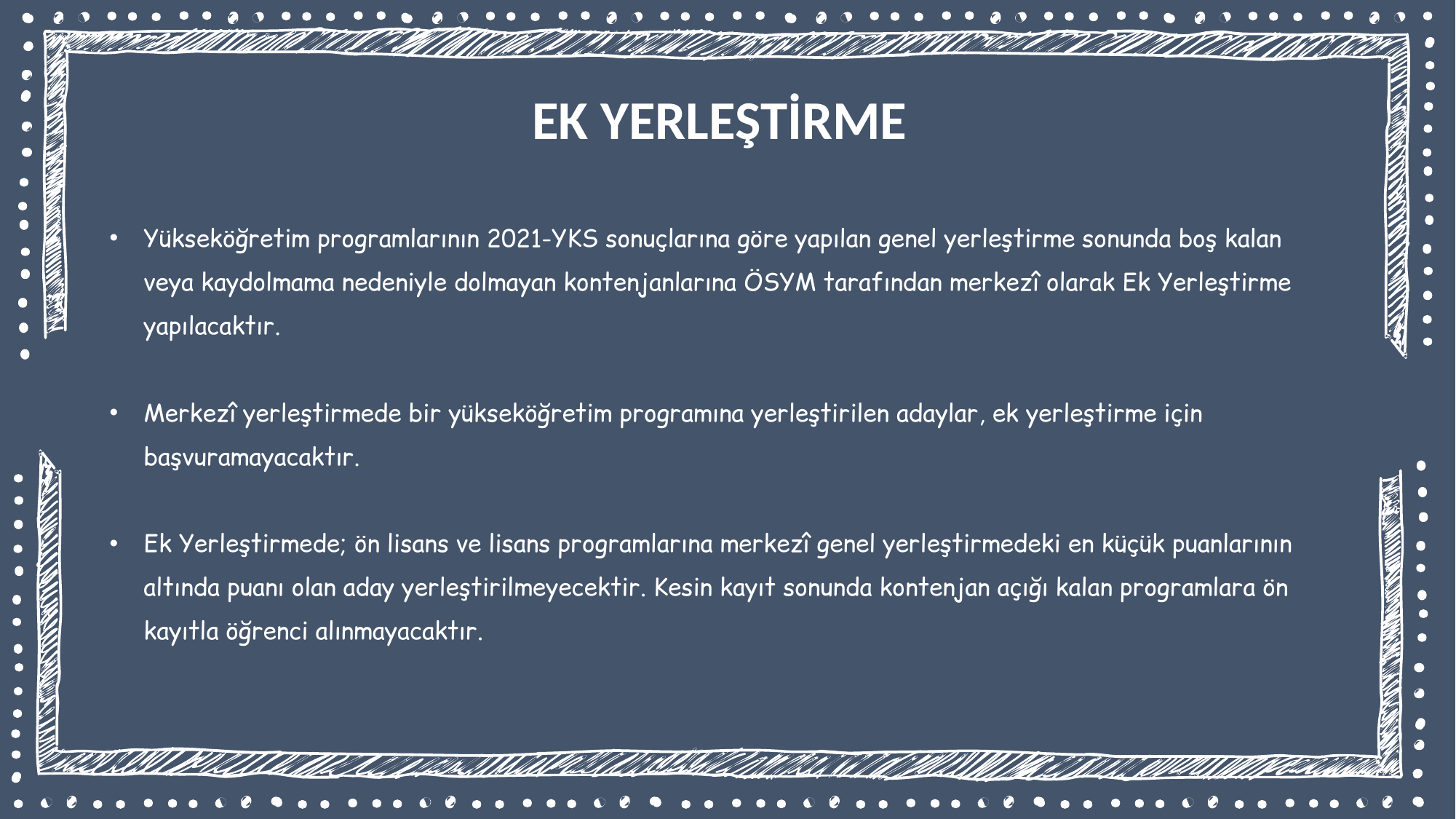

EK YERLEŞTİRME

Yükseköğretim programlarının 2021-YKS sonuçlarına göre yapılan genel yerleştirme sonunda boş kalan veya kaydolmama nedeniyle dolmayan kontenjanlarına ÖSYM tarafından merkezî olarak Ek Yerleştirme yapılacaktır.

Merkezî yerleştirmede bir yükseköğretim programına yerleştirilen adaylar, ek yerleştirme için başvuramayacaktır.

Ek Yerleştirmede; ön lisans ve lisans programlarına merkezî genel yerleştirmedeki en küçük puanlarının altında puanı olan aday yerleştirilmeyecektir. Kesin kayıt sonunda kontenjan açığı kalan programlara ön kayıtla öğrenci alınmayacaktır.